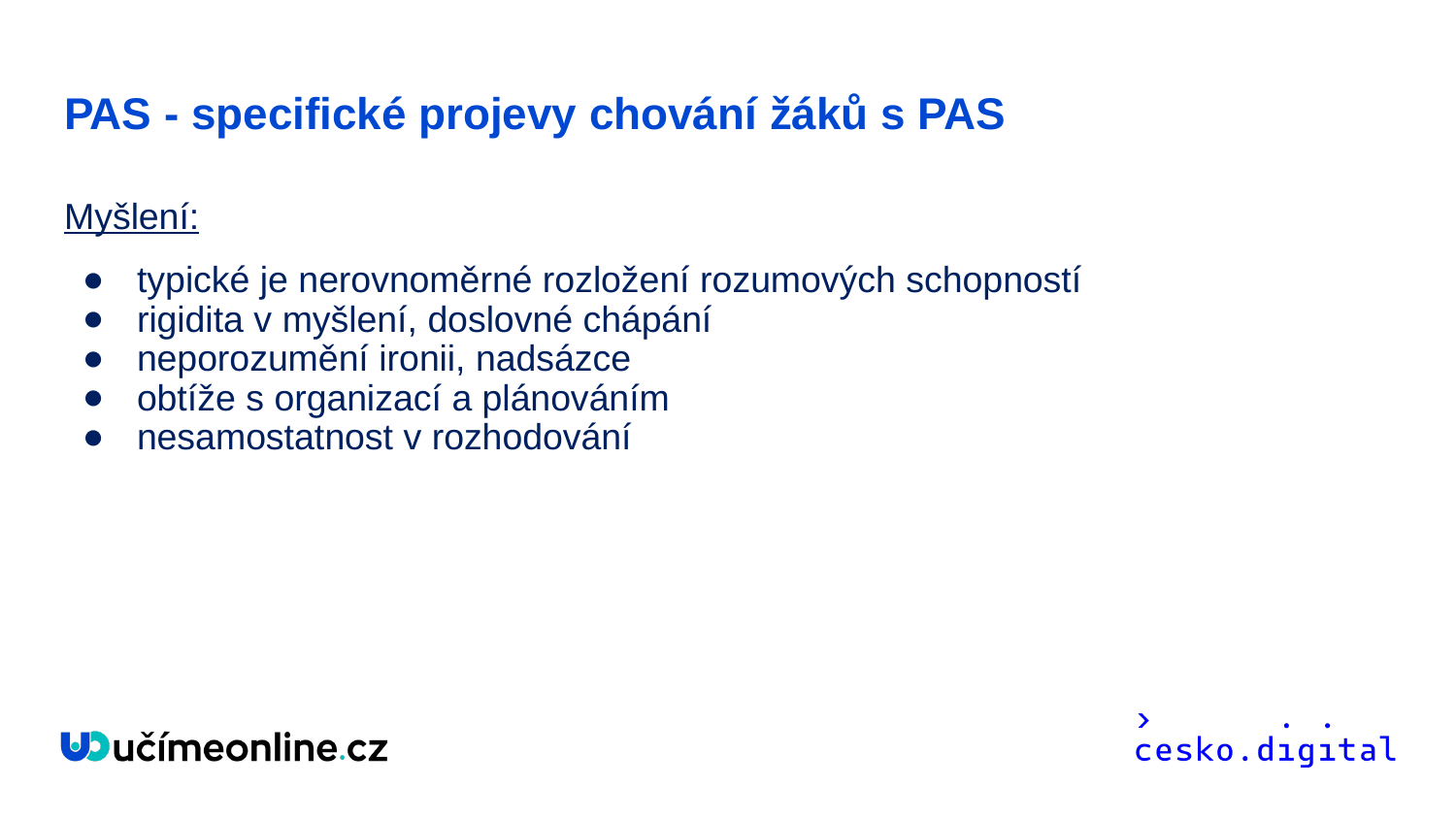

# PAS - specifické projevy chování žáků s PAS
Myšlení:
typické je nerovnoměrné rozložení rozumových schopností
rigidita v myšlení, doslovné chápání
neporozumění ironii, nadsázce
obtíže s organizací a plánováním
nesamostatnost v rozhodování